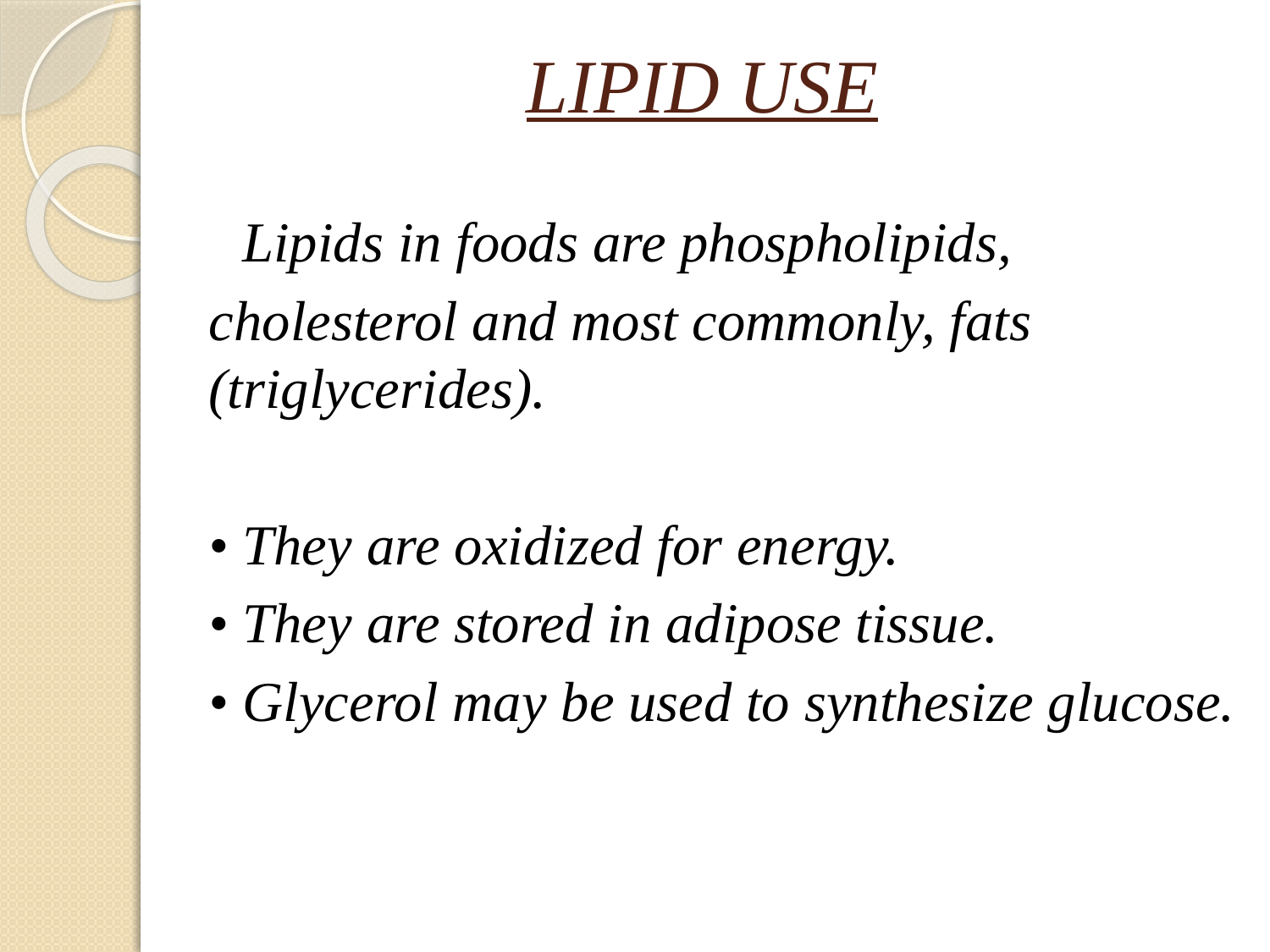

LIPID USE
  Lipids in foods are phospholipids,
cholesterol and most commonly, fats (triglycerides).

• They are oxidized for energy.
• They are stored in adipose tissue.
• Glycerol may be used to synthesize glucose.